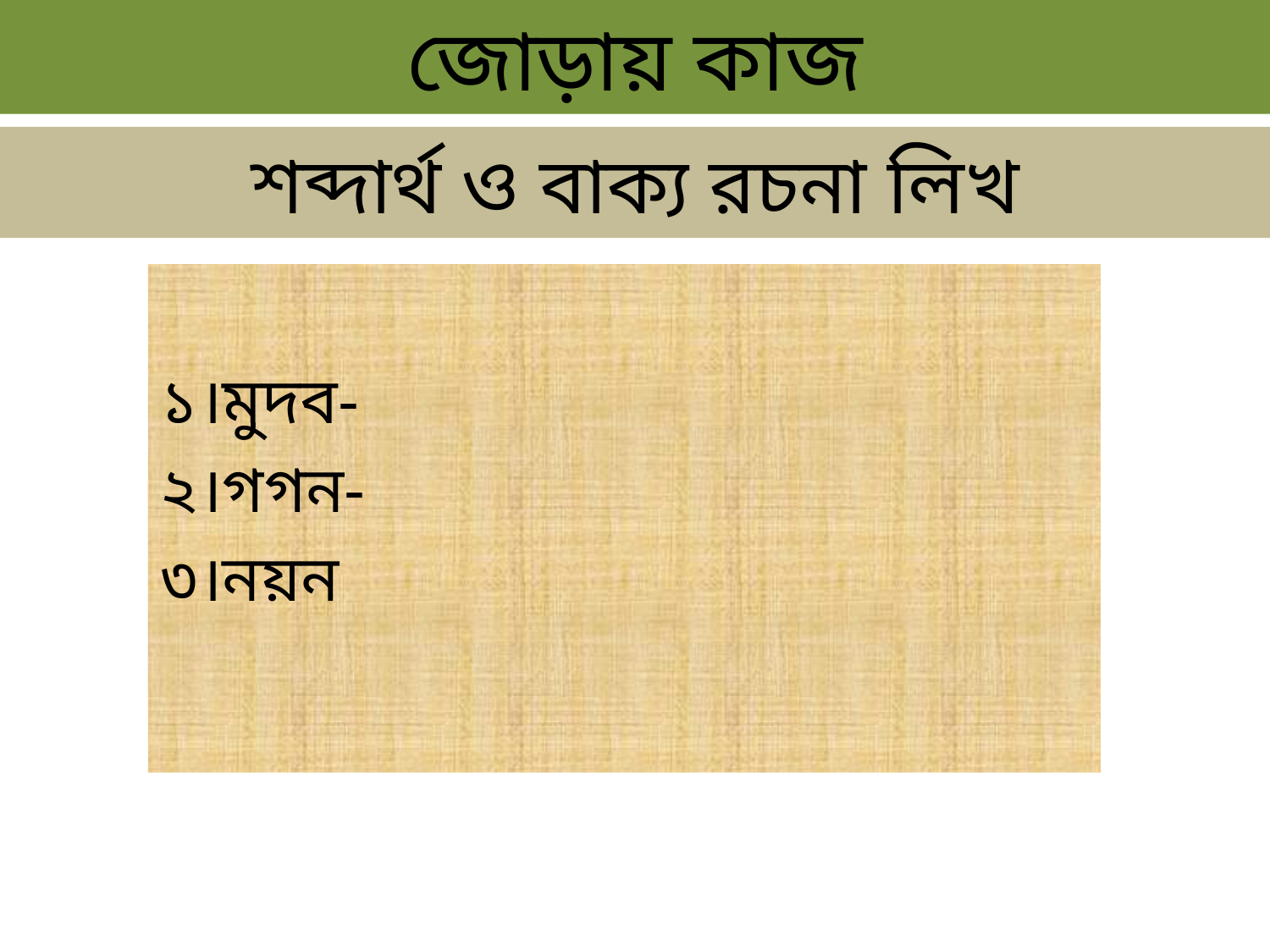

জোড়ায় কাজ
# শব্দার্থ ও বাক্য রচনা লিখ

১।মুদব-
২।গগন-
৩।নয়ন